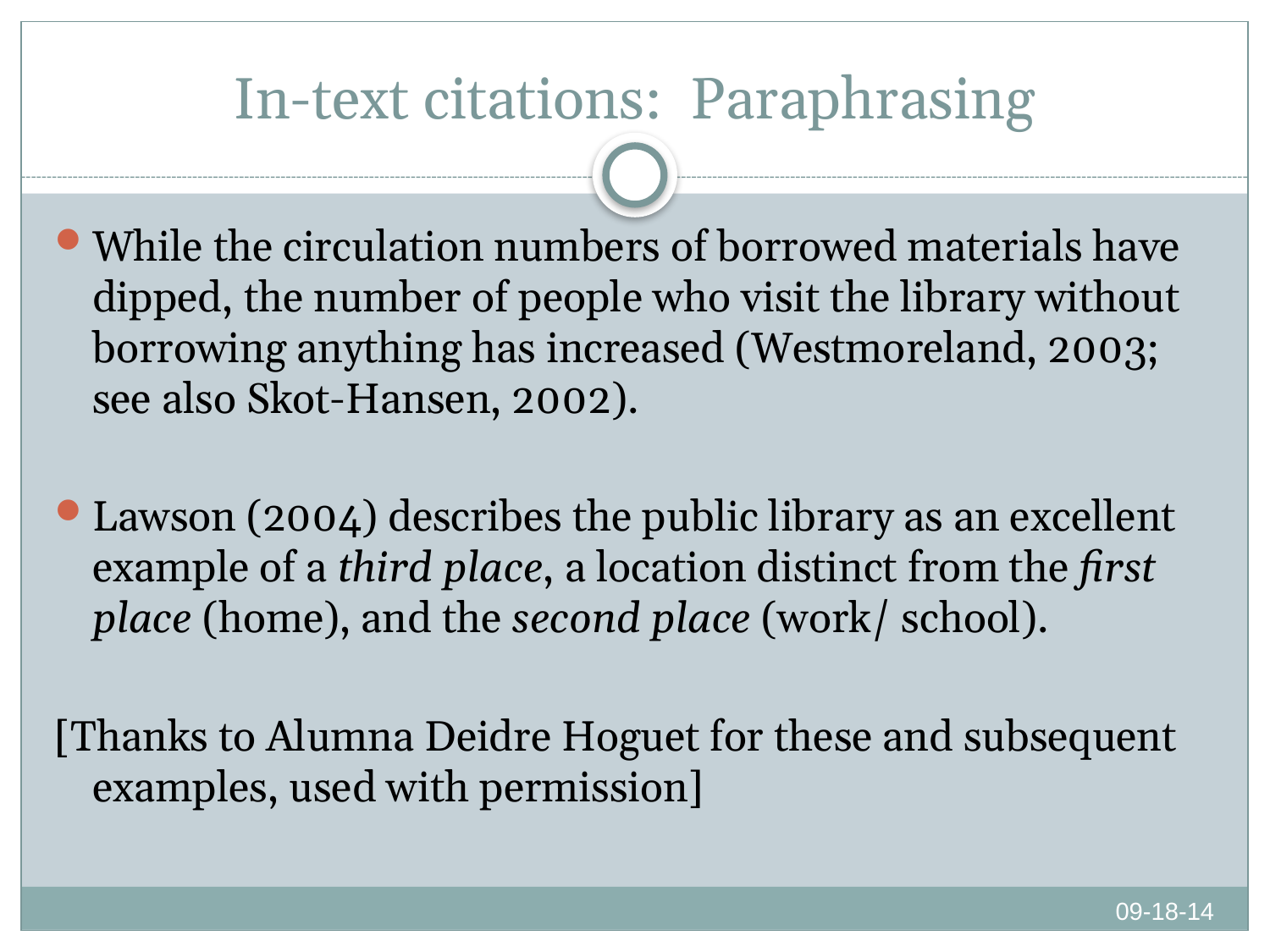

# In-text citations:  Paraphrasing
While the circulation numbers of borrowed materials have dipped, the number of people who visit the library without borrowing anything has increased (Westmoreland, 2003; see also Skot-Hansen, 2002).

Lawson (2004) describes the public library as an excellent example of a third place, a location distinct from the first place (home), and the second place (work/ school).

[Thanks to Alumna Deidre Hoguet for these and subsequent examples, used with permission]
09-18-14